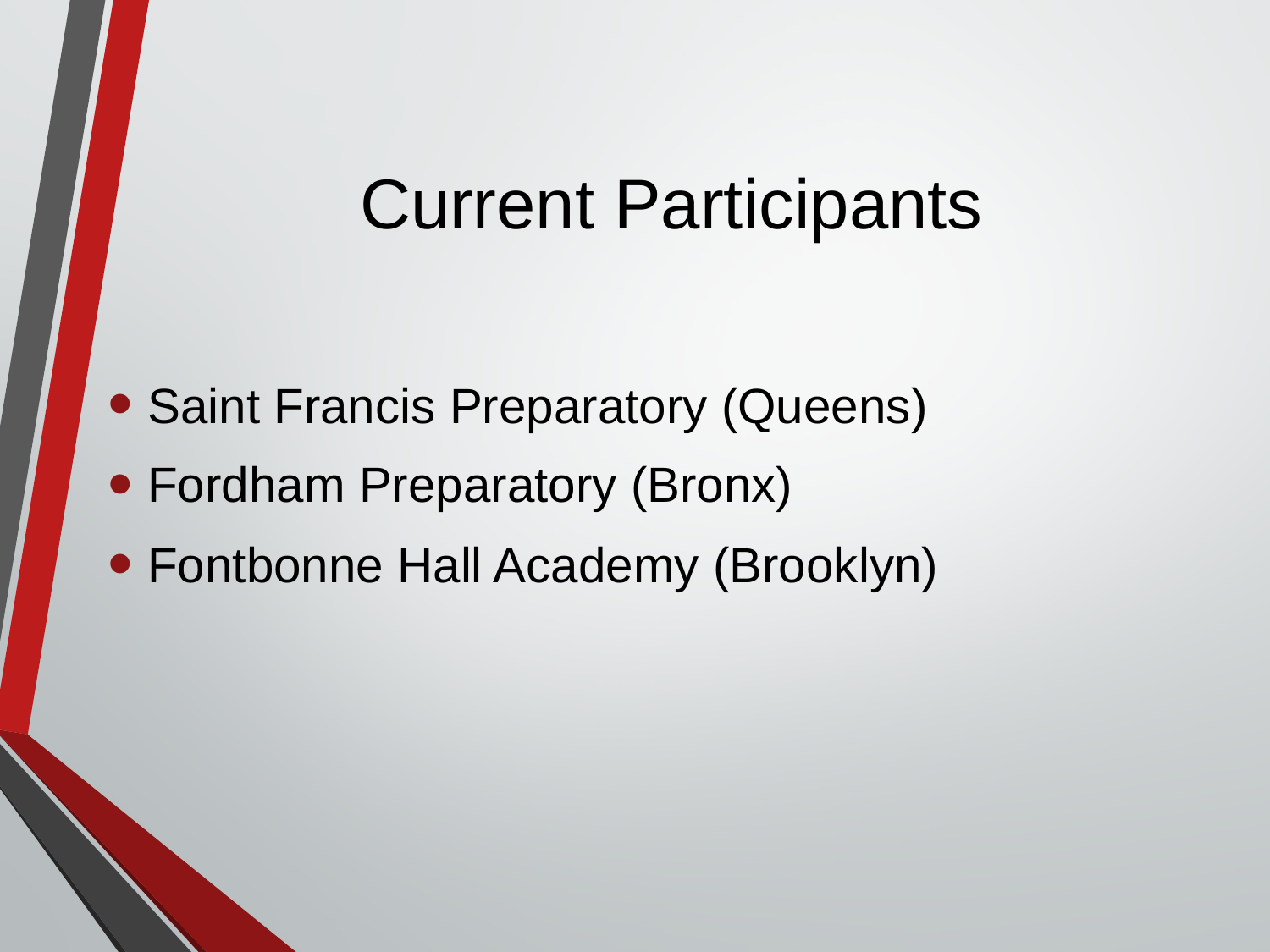

# Current Participants
Saint Francis Preparatory (Queens)
Fordham Preparatory (Bronx)
Fontbonne Hall Academy (Brooklyn)